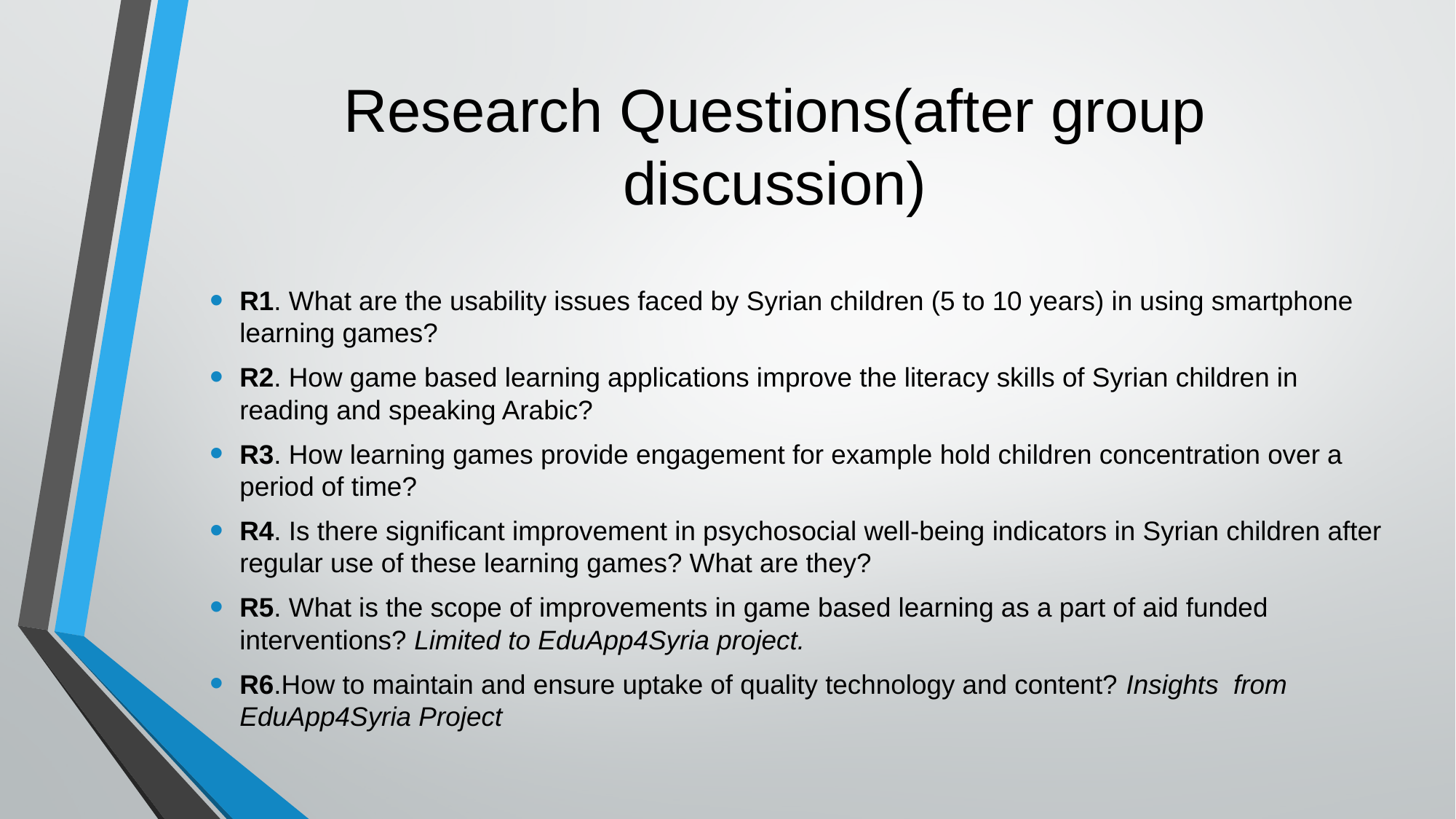

# Research Questions(after group discussion)
R1. What are the usability issues faced by Syrian children (5 to 10 years) in using smartphone learning games?
R2. How game based learning applications improve the literacy skills of Syrian children in reading and speaking Arabic?
R3. How learning games provide engagement for example hold children concentration over a period of time?
R4. Is there significant improvement in psychosocial well-being indicators in Syrian children after regular use of these learning games? What are they?
R5. What is the scope of improvements in game based learning as a part of aid funded interventions? Limited to EduApp4Syria project.
R6.How to maintain and ensure uptake of quality technology and content? Insights  from EduApp4Syria Project